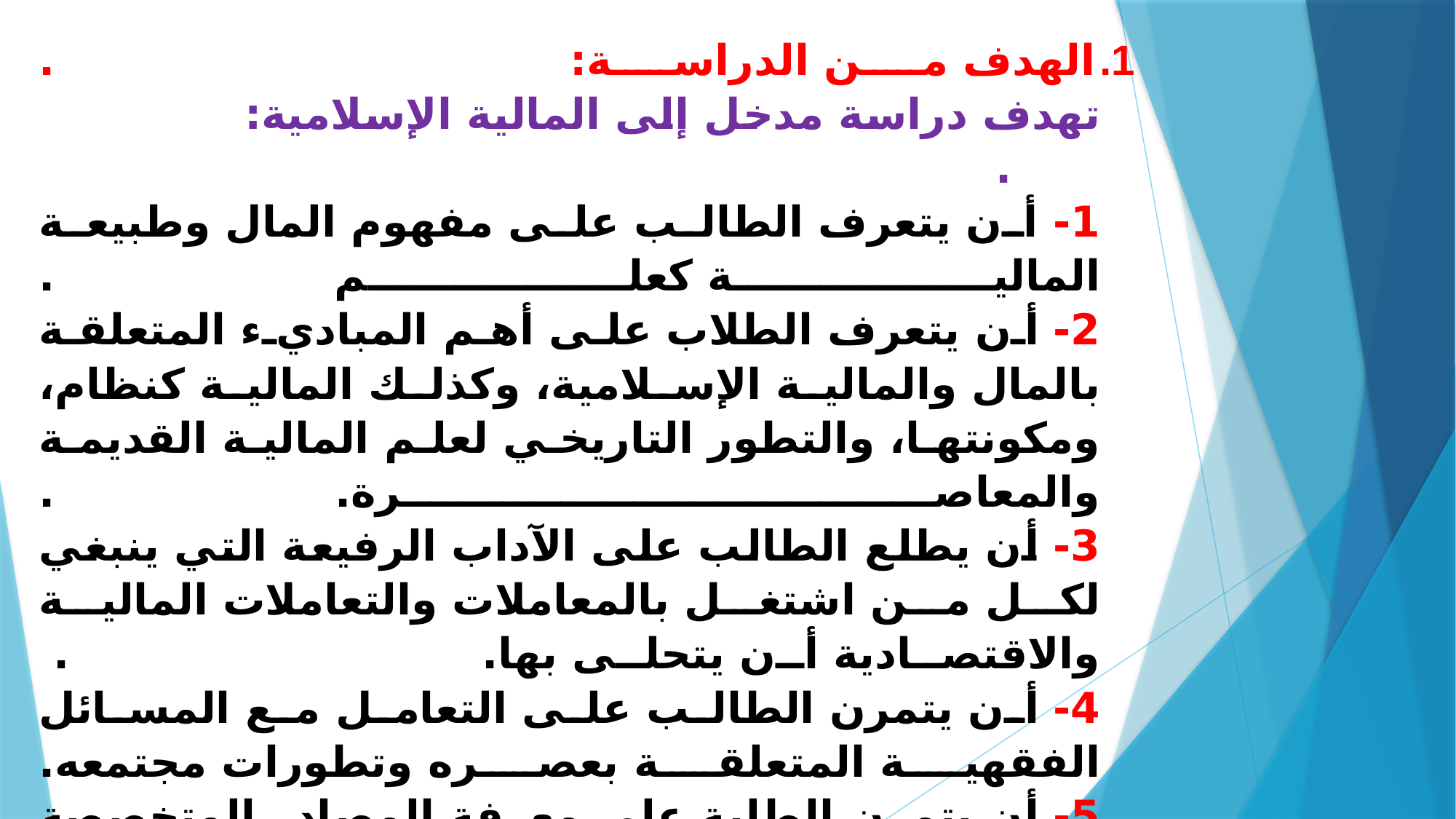

# الهدف من الدراسة:                                   . تهدف دراسة مدخل إلى المالية الإسلامية:                     . 1- أن يتعرف الطالب على مفهوم المال وطبيعة المالية كعلم                   . 2- أن يتعرف الطلاب على أهم المباديء المتعلقة بالمال والمالية الإسلامية، وكذلك المالية كنظام، ومكونتها، والتطور التاريخي لعلم المالية القديمة والمعاصرة.                   . 3- أن يطلع الطالب على الآداب الرفيعة التي ينبغي لكل من اشتغل بالمعاملات والتعاملات المالية والاقتصادية أن يتحلى بها.                            . 4- أن يتمرن الطالب على التعامل مع المسائل الفقهية المتعلقة بعصره وتطورات مجتمعه. 5- أن يتمرن الطلبة على معرفة المصادر المتخصصة بفقه المالية والمالية الإسلامية والاقتصاد الإسلامي . 6- أن يطلع الطالب على أحكام فقه المعاملات المالية وأدوات الاستثمار الإسلامي المختلفة، والتمويل الإسلامي كعلم وكوظيفة، في الشريعة الإسلامية            . 7- أن يطلع الطالب على جمال الفقه الاسلامي وخصائصه وواقعيته للحياة، 8- وأن يتكون لدى الطالب خلفية متعمقة في مجالي الاستثمار والتمويل الإسلامي.